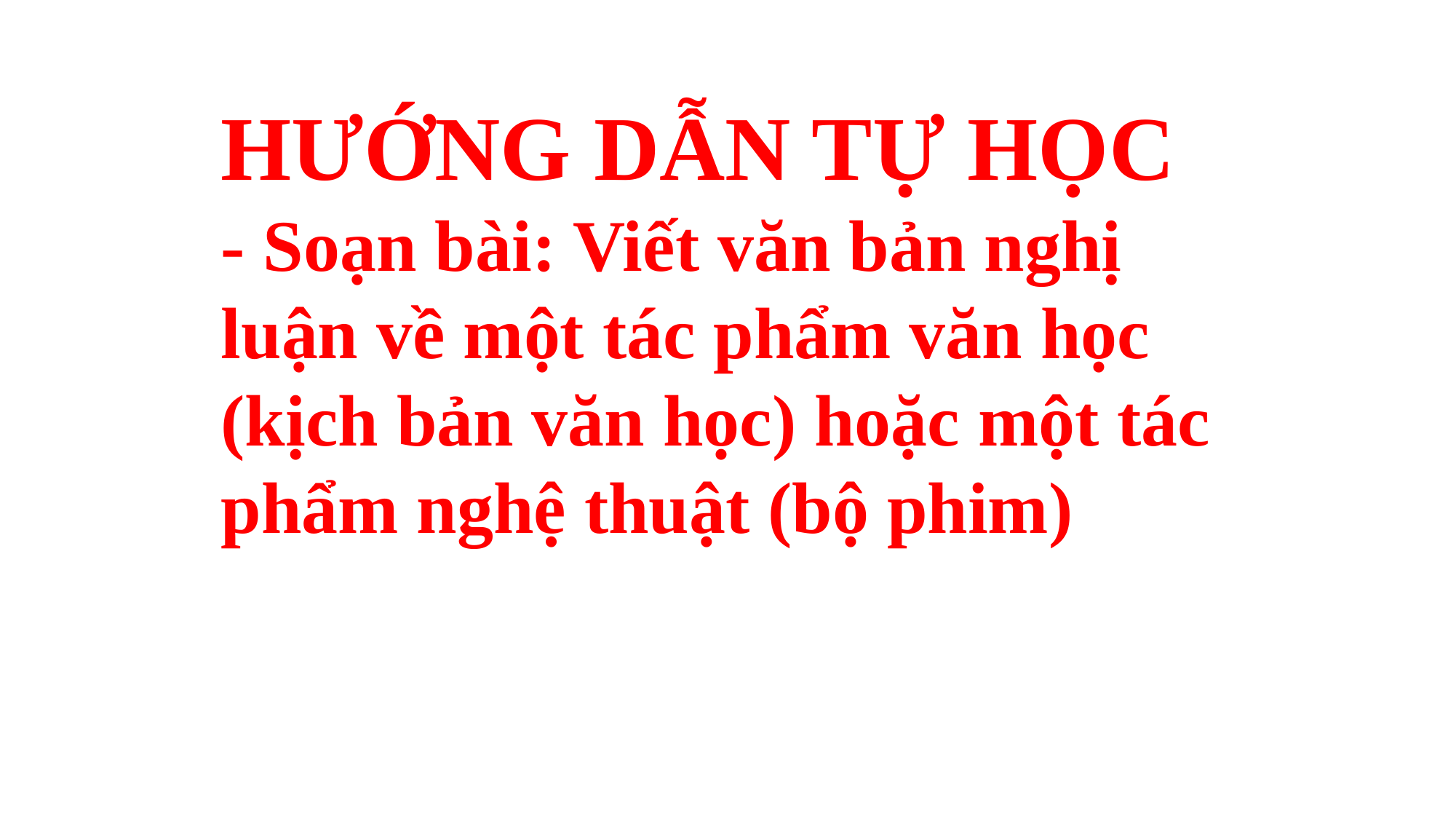

HƯỚNG DẪN TỰ HỌC
- Soạn bài: Viết văn bản nghị luận về một tác phẩm văn học (kịch bản văn học) hoặc một tác phẩm nghệ thuật (bộ phim)